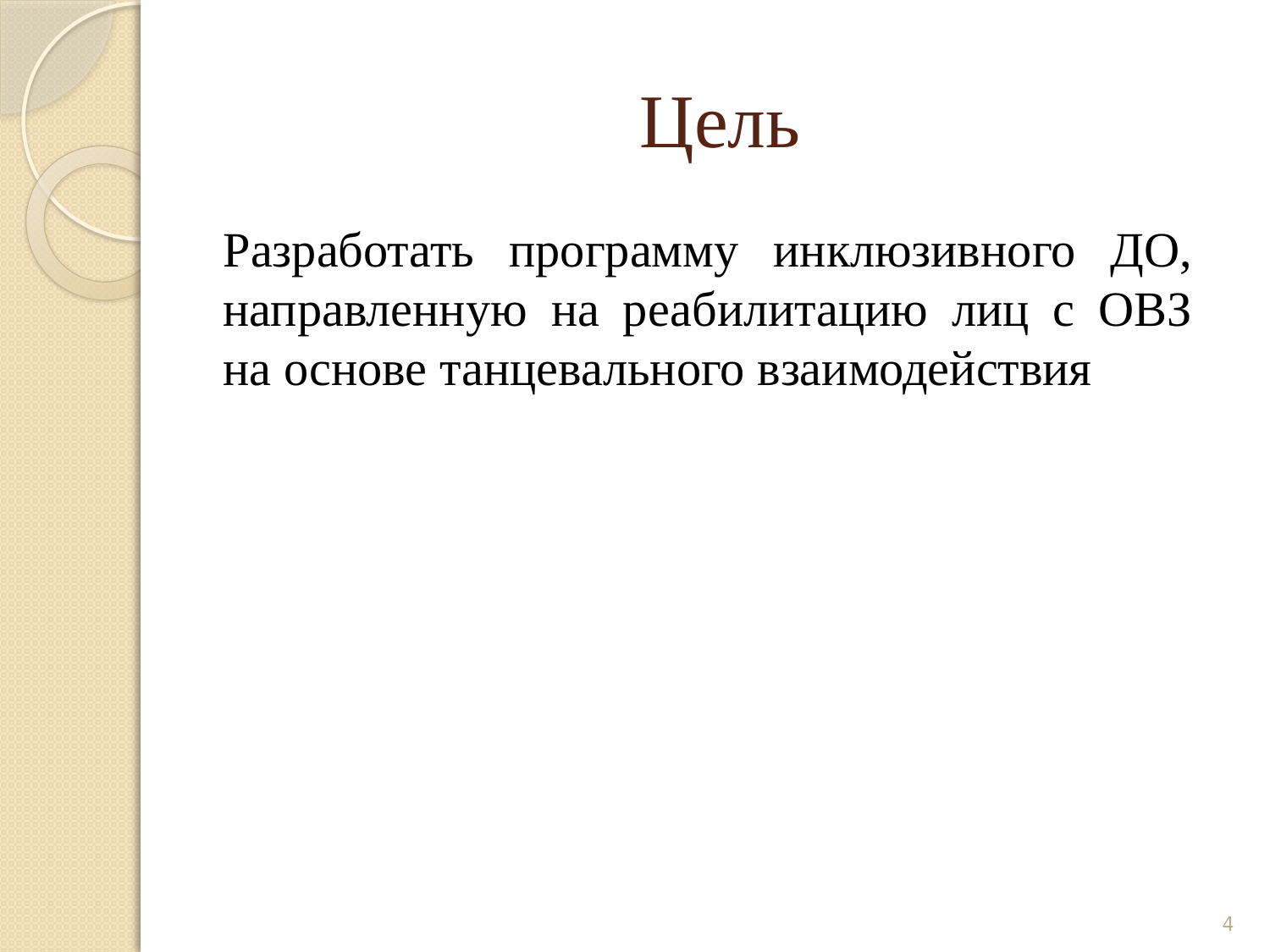

# Цель
Разработать программу инклюзивного ДО, направленную на реабилитацию лиц с ОВЗ на основе танцевального взаимодействия

4